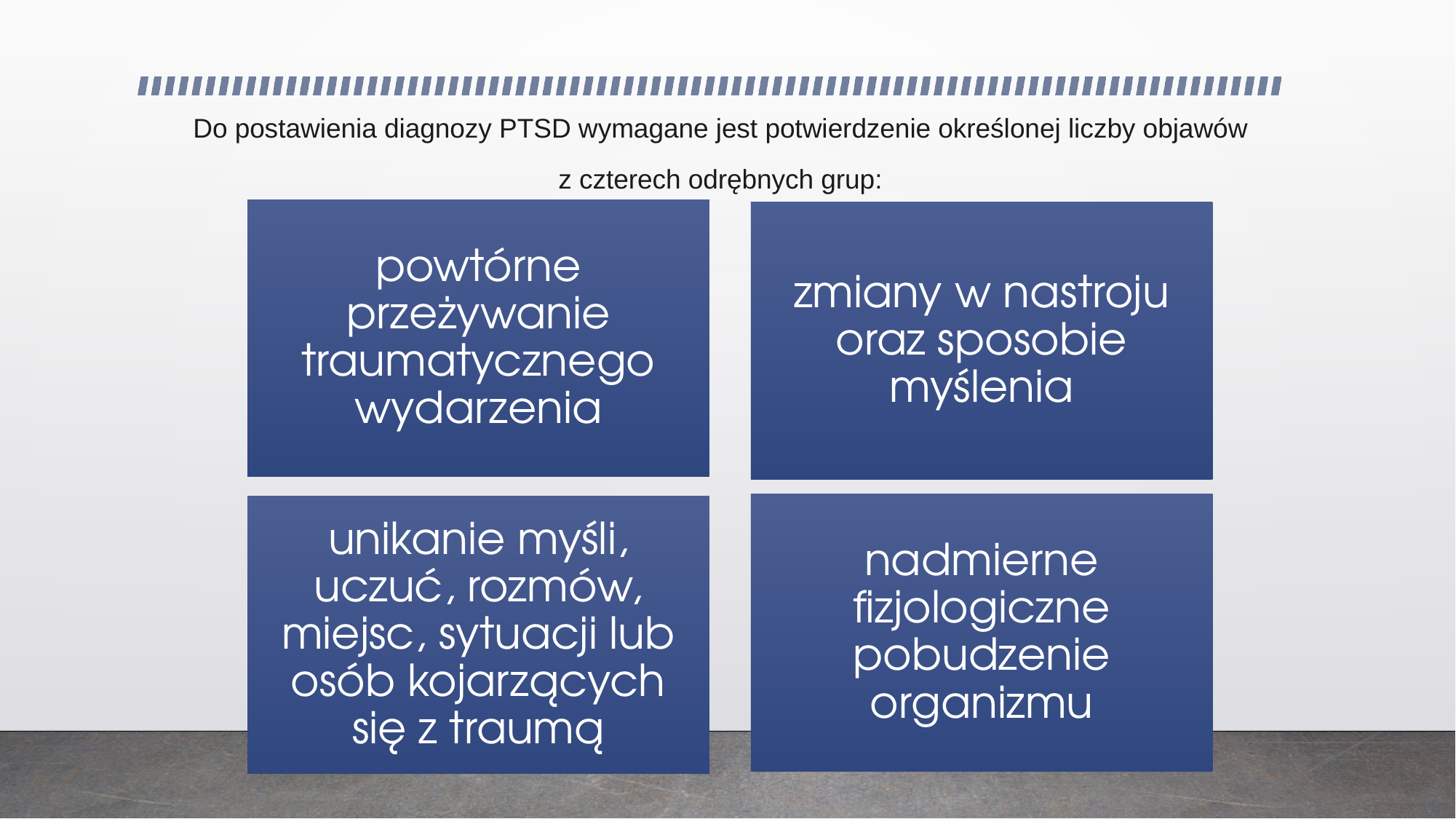

Do postawienia diagnozy PTSD wymagane jest potwierdzenie określonej liczby objawów
z czterech odrębnych grup:

nadmierne fizjologiczne pobudzenie organizmu
zmiany w nastroju oraz sposobie myślenia
unikanie myśli, uczuć, rozmów, miejsc, sytuacji lub osób kojarzących się z traumą
powtórne przeżywanie traumatycznego wydarzenia